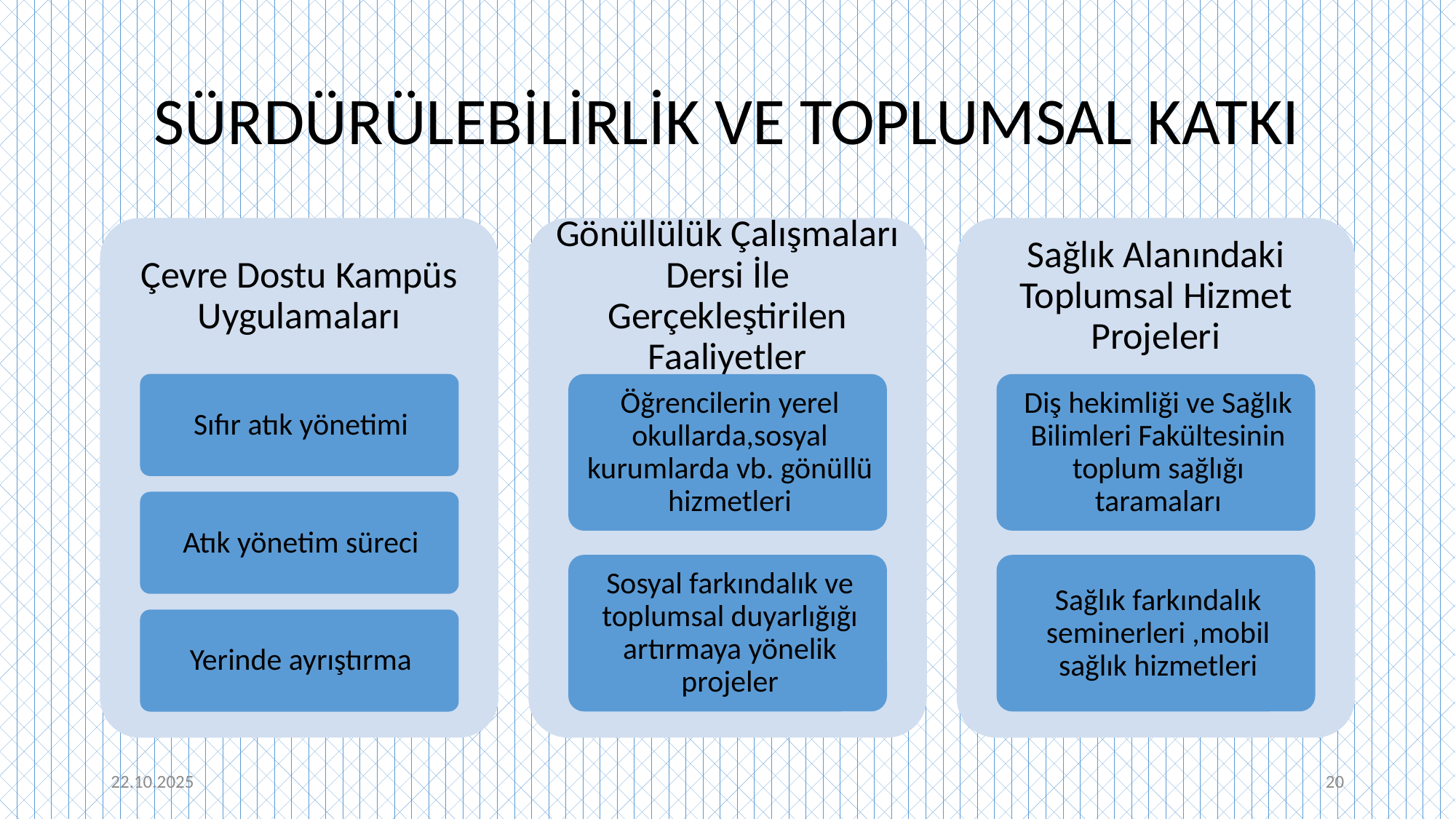

# SÜRDÜRÜLEBİLİRLİK VE TOPLUMSAL KATKI
Çevre Dostu Kampüs Uygulamaları
Sıfır atık yönetimi
Atık yönetim süreci
Yerinde ayrıştırma
Gönüllülük Çalışmaları Dersi İle Gerçekleştirilen Faaliyetler
Öğrencilerin yerel okullarda,sosyal kurumlarda vb. gönüllü hizmetleri
Sosyal farkındalık ve toplumsal duyarlığığı artırmaya yönelik projeler
Sağlık Alanındaki Toplumsal Hizmet Projeleri
Diş hekimliği ve Sağlık Bilimleri Fakültesinin toplum sağlığı taramaları
Sağlık farkındalık seminerleri ,mobil sağlık hizmetleri
22.10.2025
20